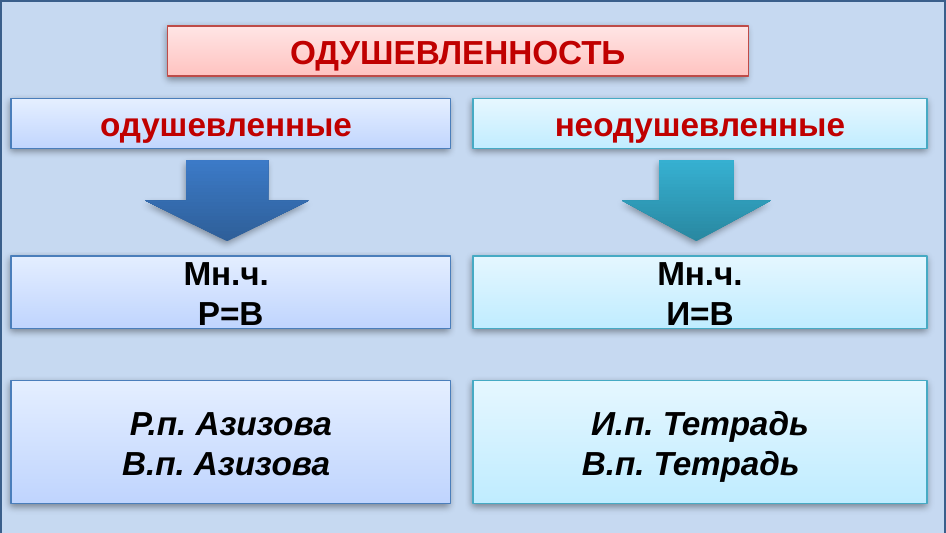

ОДУШЕВЛЕННОСТЬ
одушевленные
неодушевленные

Мн.ч.
Р=В
Мн.ч.
И=В
Р.п. Азизова
В.п. Азизова
И.п. Тетрадь
В.п. Тетрадь